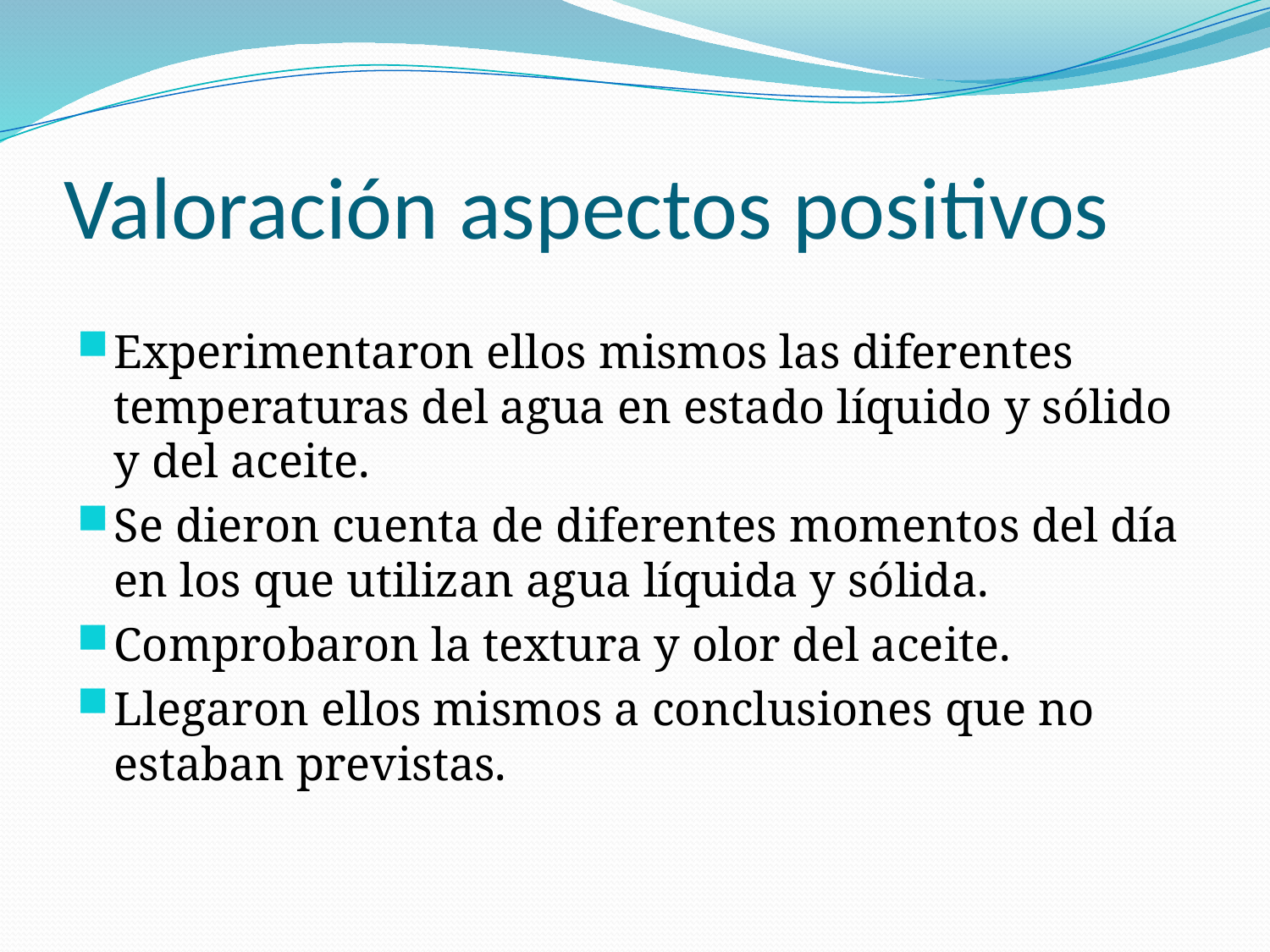

# Valoración aspectos positivos
Experimentaron ellos mismos las diferentes temperaturas del agua en estado líquido y sólido y del aceite.
Se dieron cuenta de diferentes momentos del día en los que utilizan agua líquida y sólida.
Comprobaron la textura y olor del aceite.
Llegaron ellos mismos a conclusiones que no estaban previstas.